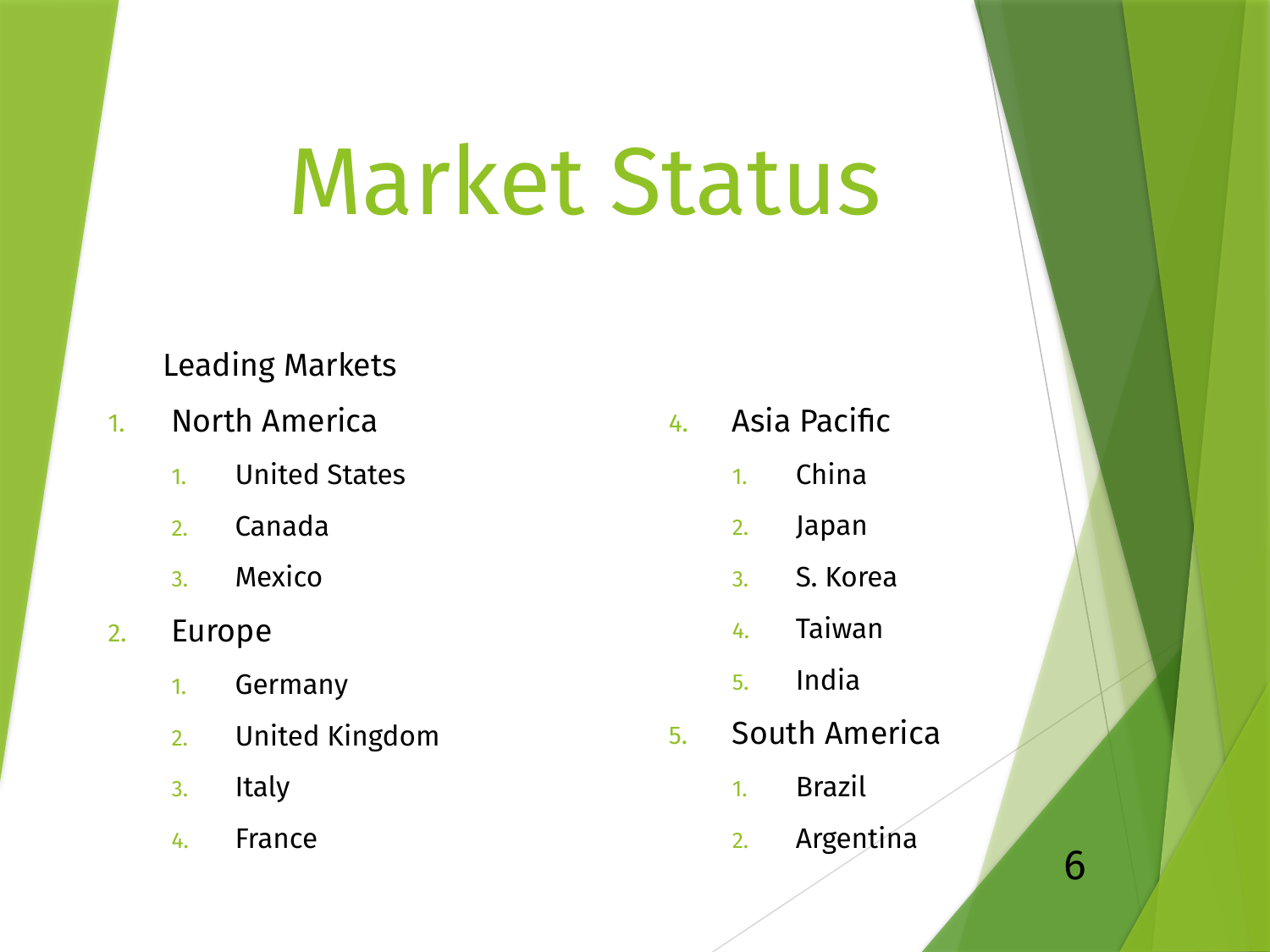

# Market Status
Leading Markets
North America
United States
Canada
Mexico
Europe
Germany
United Kingdom
Italy
France

Asia Pacific
China
Japan
S. Korea
Taiwan
India
South America
Brazil
Argentina

6